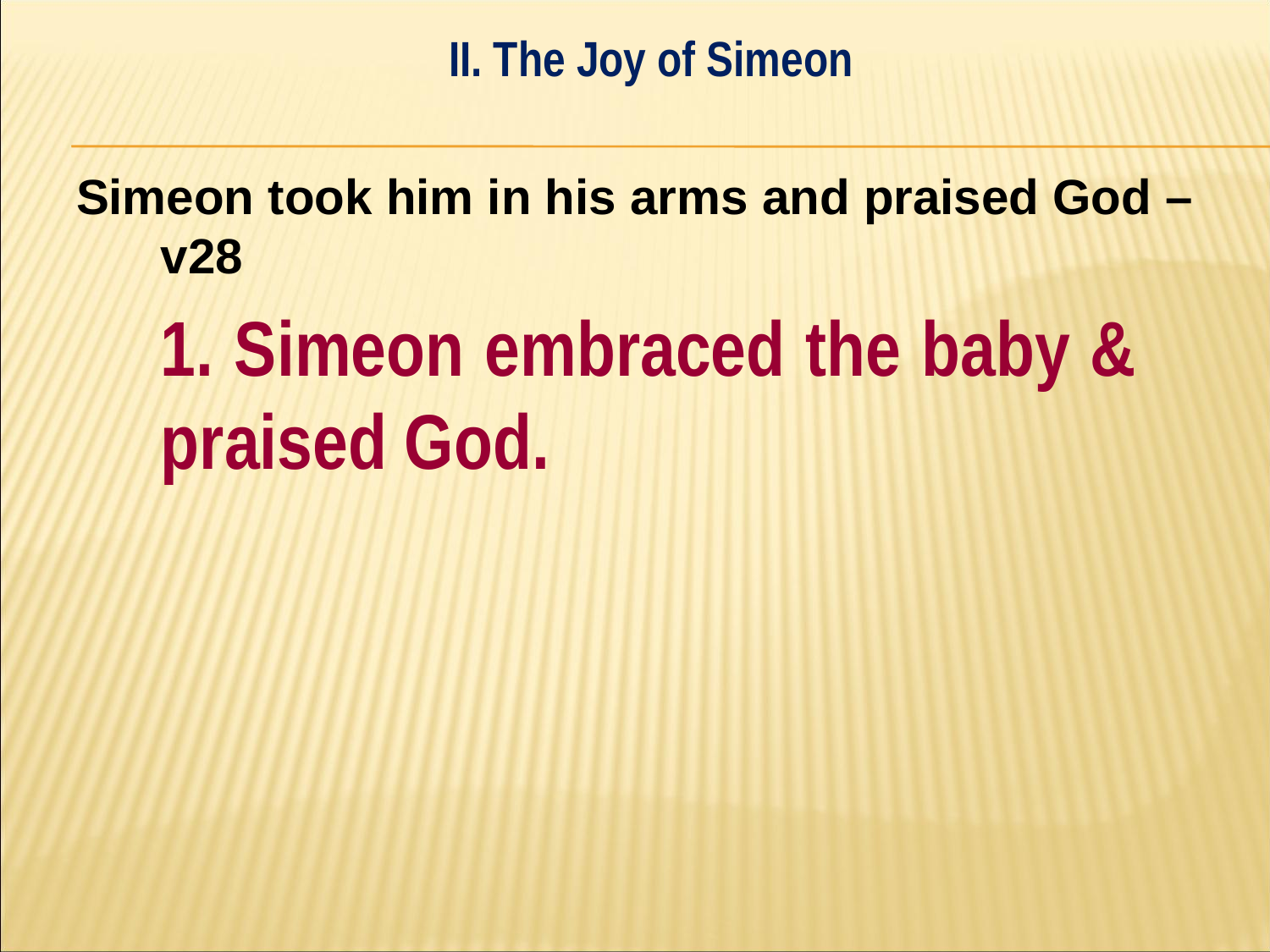

II. The Joy of Simeon
#
Simeon took him in his arms and praised God – v28
	1. Simeon embraced the baby & 	praised God.